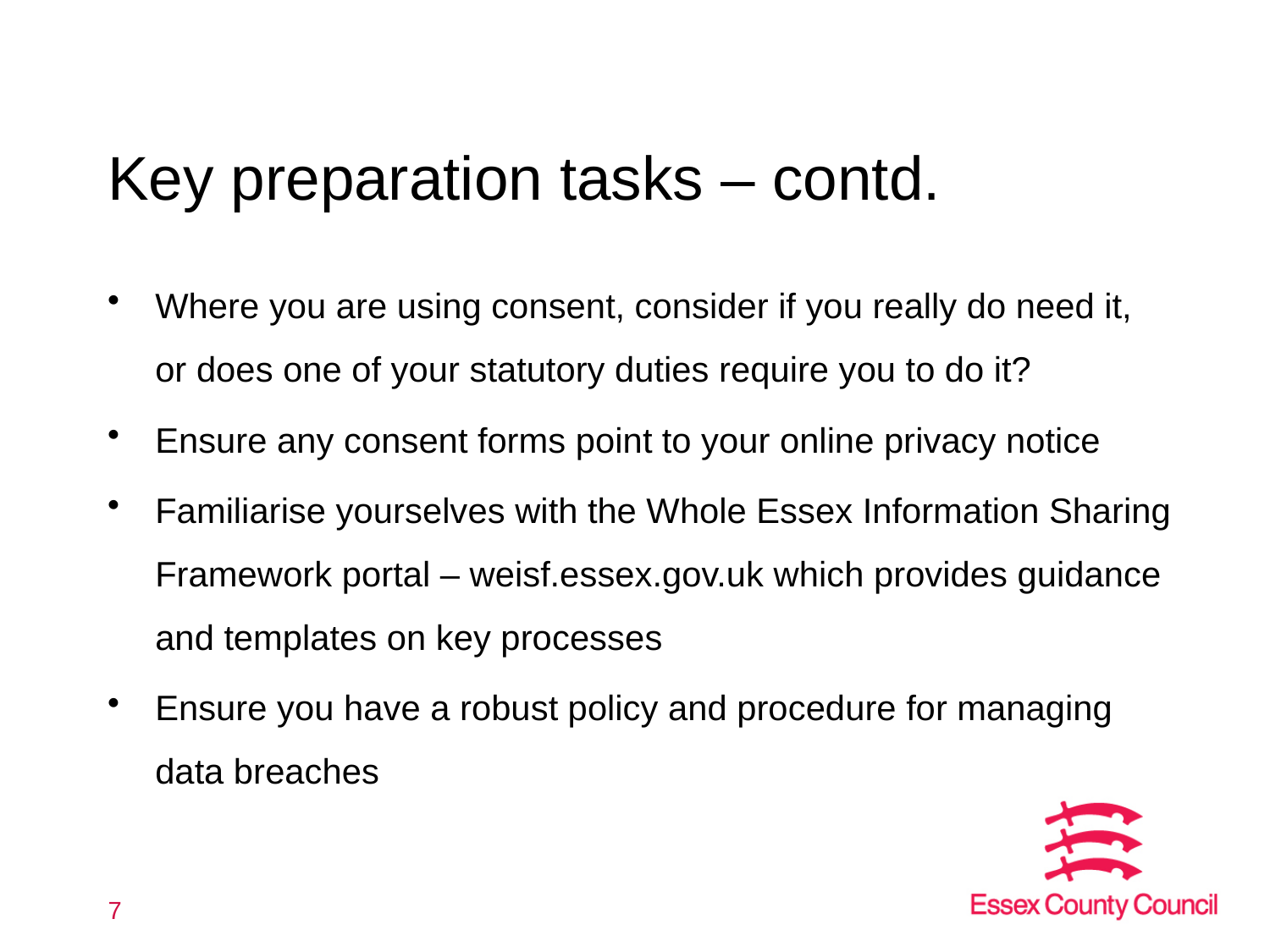

# Key preparation tasks – contd.
Where you are using consent, consider if you really do need it, or does one of your statutory duties require you to do it?
Ensure any consent forms point to your online privacy notice
Familiarise yourselves with the Whole Essex Information Sharing Framework portal – weisf.essex.gov.uk which provides guidance and templates on key processes
Ensure you have a robust policy and procedure for managing data breaches

7